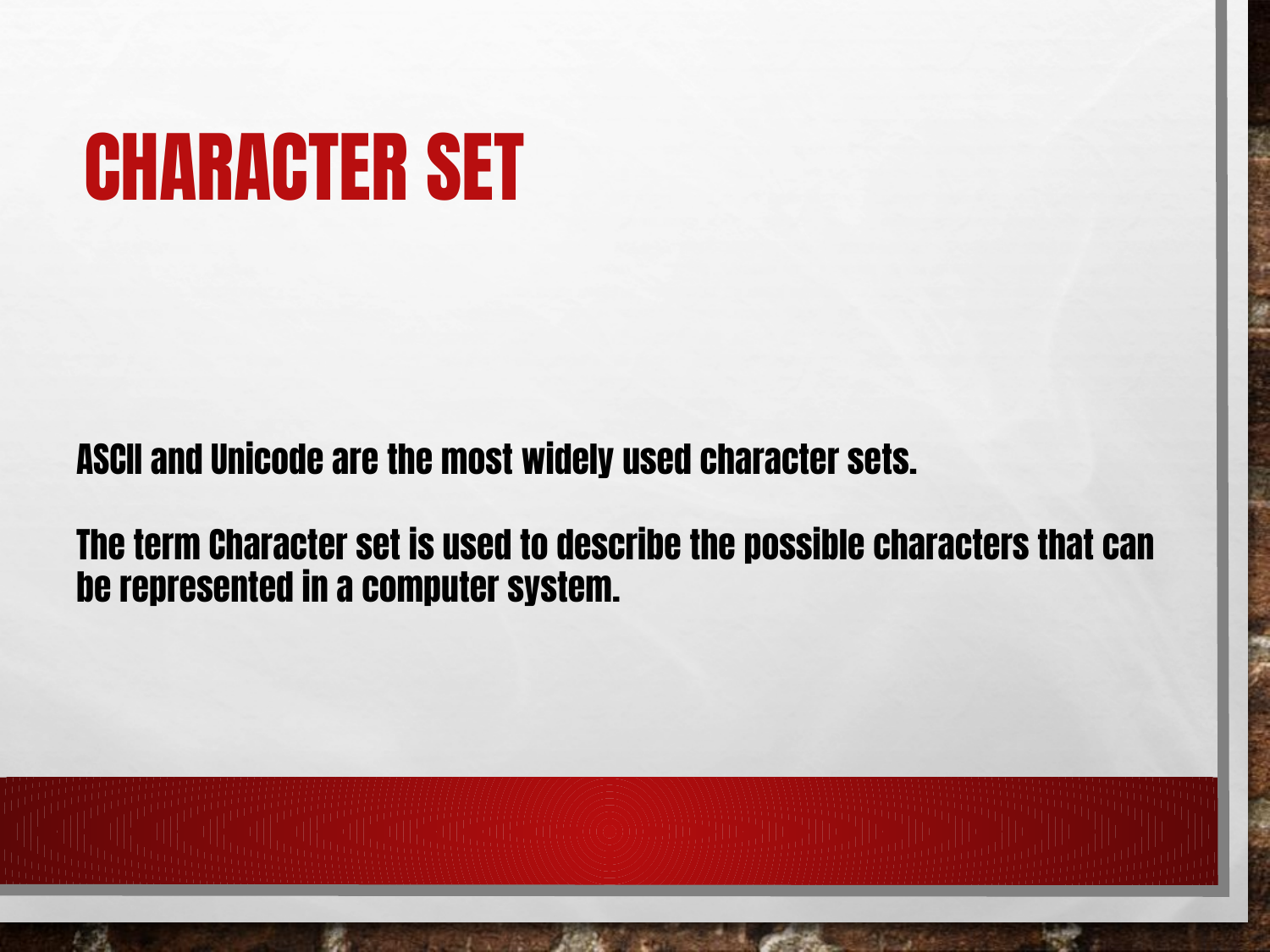

# Character Set
ASCII and Unicode are the most widely used character sets.

The term Character set is used to describe the possible characters that can be represented in a computer system.